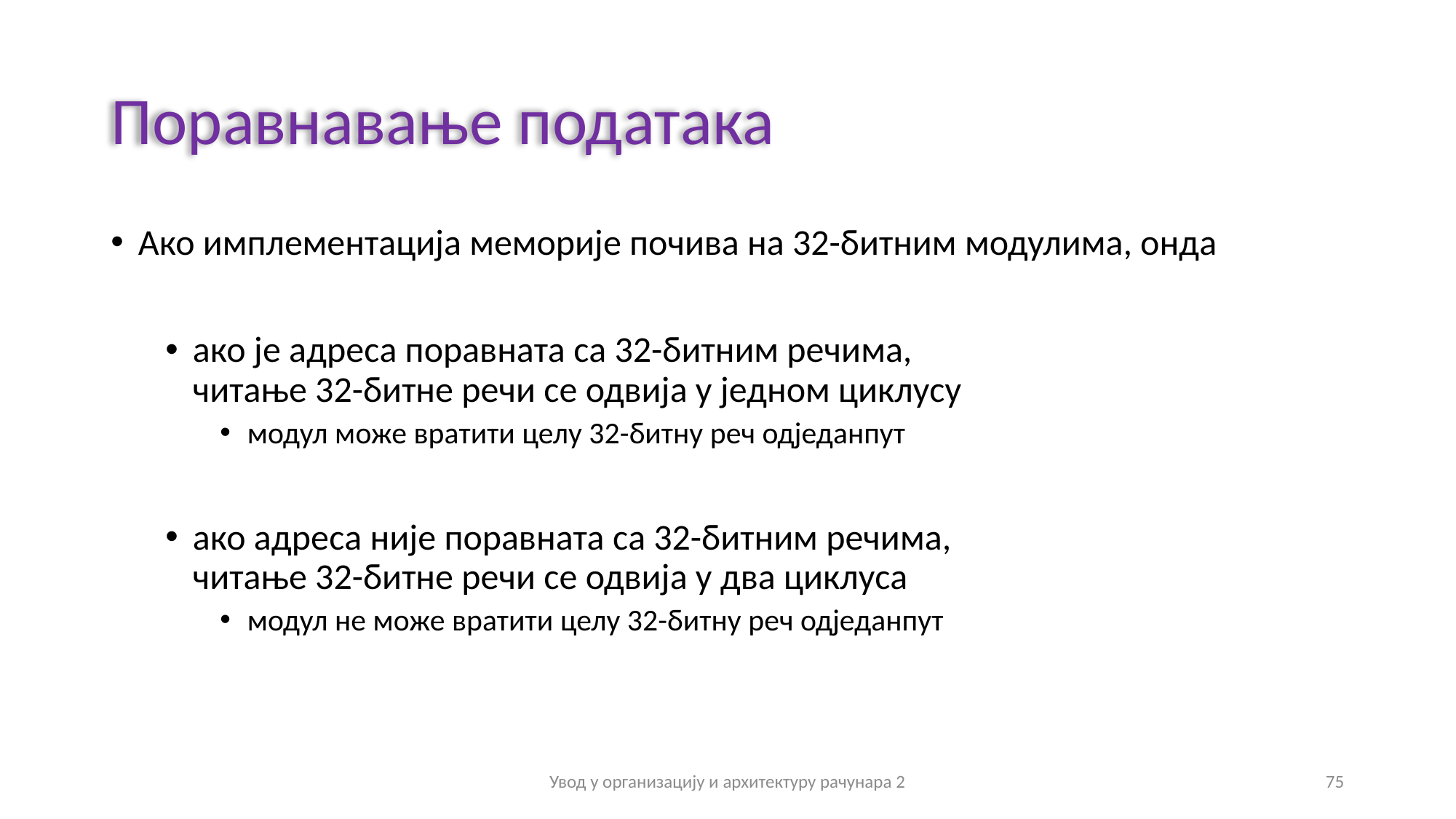

# Поравнавање података
Ако имплементација меморије почива на 32-битним модулима, онда

ако је адреса поравната са 32-битним речима,
читање 32-битне речи се одвија у једном циклусу
модул може вратити целу 32-битну реч одједанпут

ако адреса није поравната са 32-битним речима,
читање 32-битне речи се одвија у два циклуса
модул не може вратити целу 32-битну реч одједанпут
Увод у организацију и архитектуру рачунара 2
75